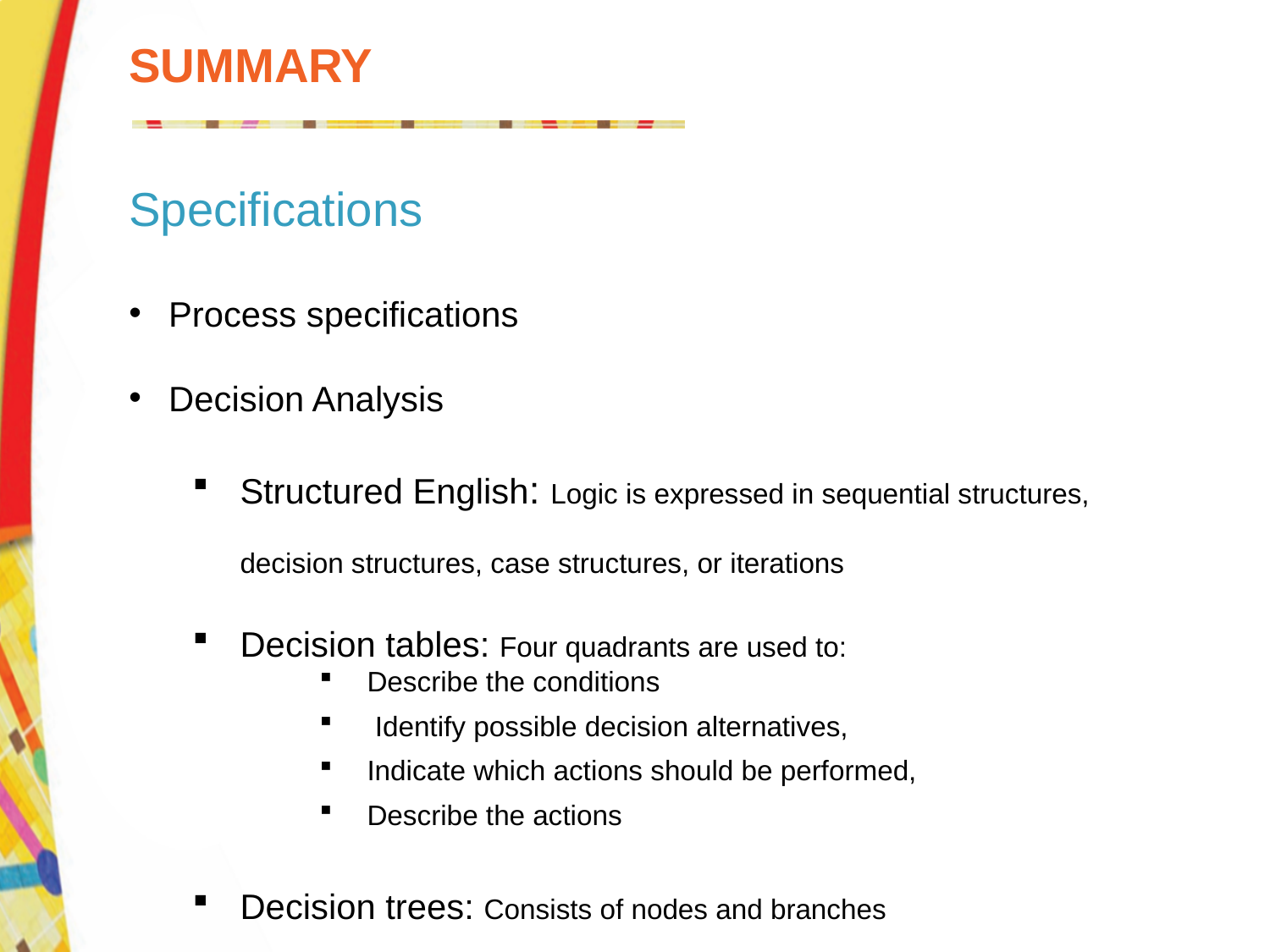

# SUMMARY
Specifications
Process specifications
Decision Analysis
Structured English: Logic is expressed in sequential structures, decision structures, case structures, or iterations
Decision tables: Four quadrants are used to:
Describe the conditions
 Identify possible decision alternatives,
Indicate which actions should be performed,
Describe the actions
Decision trees: Consists of nodes and branches